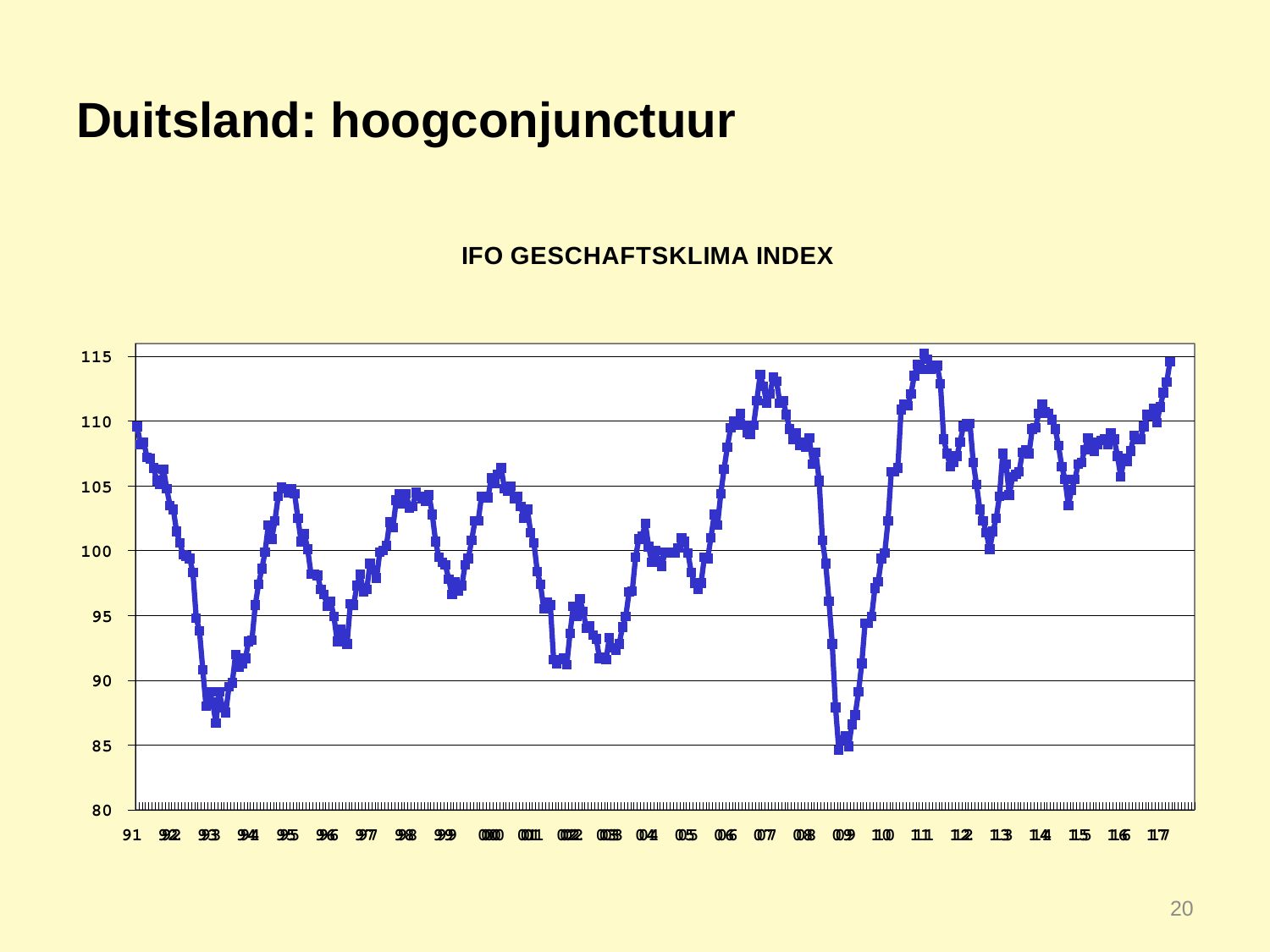

# Duitsland: hoogconjunctuur

### Chart: IFO GESCHAFTSKLIMA INDEX

| Category |  |
|---|---|
| 91  | 109.6 |
|  | 108.2 |
|  | 108.4 |
|  | 107.2 |
|  | 107.1 |
|  | 106.4 |
|  | 105.4 |
|  | 105.1 |
|  | 106.3 |
|  | 104.8 |
|  | 103.5 |
| 92  | 103.2 |
| 92  | 101.5 |
|  | 100.6 |
|  | 99.7 |
|  | 99.6 |
|  | 99.4 |
|  | 98.3 |
|  | 94.8 |
|  | 93.8 |
|  | 90.8 |
|  | 88.0 |
|  | 89.1 |
| 93  | 88.3 |
| 93  | 86.7 |
|  | 89.1 |
|  | 87.9 |
|  | 87.5 |
|  | 89.5 |
|  | 89.8 |
|  | 92.0 |
|  | 91.0 |
|  | 91.3 |
|  | 91.7 |
|  | 93.0 |
| 94  | 93.1 |
| 94  | 95.8 |
|  | 97.4 |
|  | 98.6 |
|  | 99.9 |
|  | 102.0 |
|  | 100.9 |
|  | 102.3 |
|  | 104.2 |
|  | 104.9 |
|  | 104.8 |
|  | 104.5 |
| 95  | 104.8 |
| 95  | 104.4 |
|  | 102.5 |
|  | 100.7 |
|  | 101.3 |
|  | 100.1 |
|  | 98.2 |
|  | 98.2 |
|  | 98.1 |
|  | 97.0 |
|  | 96.6 |
|  | 95.7 |
| 96  | 96.1 |
| 96  | 94.9 |
|  | 93.0 |
|  | 93.9 |
|  | 93.3 |
|  | 92.8 |
|  | 95.9 |
|  | 95.8 |
|  | 97.3 |
|  | 98.2 |
|  | 96.8 |
|  | 97.0 |
| 97  | 99.0 |
| 97  | 98.5 |
|  | 97.9 |
|  | 99.9 |
|  | 100.0 |
|  | 100.4 |
|  | 102.2 |
|  | 101.8 |
|  | 103.9 |
|  | 104.4 |
|  | 103.6 |
|  | 104.4 |
| 98  | 103.3 |
| 98  | 103.4 |
|  | 104.5 |
|  | 104.2 |
|  | 104.0 |
|  | 103.8 |
|  | 104.3 |
|  | 102.8 |
|  | 100.7 |
|  | 99.5 |
|  | 99.1 |
|  | 98.9 |
| 99  | 97.8 |
| 99  | 96.6 |
|  | 97.6 |
|  | 96.9 |
|  | 97.3 |
|  | 98.9 |
|  | 99.4 |
|  | 100.8 |
|  | 102.3 |
|  | 102.3 |
|  | 104.2 |
|  | 104.2 |
| 00 | 104.1 |
| 00 | 105.6 |
| 00 | 105.2 |
|  | 105.9 |
|  | 106.4 |
|  | 104.8 |
|  | 104.6 |
|  | 105.0 |
|  | 104.0 |
|  | 104.2 |
|  | 103.4 |
|  | 102.5 |
| 01 | 103.2 |
| 01 | 101.4 |
| 01 | 100.6 |
|  | 98.4 |
|  | 97.4 |
|  | 95.5 |
|  | 96.0 |
|  | 95.8 |
|  | 91.6 |
|  | 91.3 |
|  | 91.6 |
|  | 91.7 |
| 02 | 91.2 |
| 02 | 93.6 |
| 02 | 95.7 |
|  | 94.9 |
|  | 96.3 |
|  | 95.3 |
|  | 94.0 |
|  | 94.2 |
|  | 93.5 |
|  | 93.2 |
|  | 91.7 |
|  | 91.8 |
| 03 | 91.6 |
| 03 | 93.3 |
| 03 | 92.5 |
|  | 92.3 |
|  | 92.8 |
|  | 94.1 |
|  | 94.9 |
|  | 96.8 |
|  | 96.9 |
|  | 99.5 |
|  | 100.9 |
|  | 101.1 |
| 04 | 102.1 |
| 04 | 100.3 |
|  | 99.1 |
|  | 100.0 |
|  | 99.2 |
|  | 98.8 |
|  | 99.9 |
|  | 99.8 |
|  | 99.9 |
|  | 99.8 |
|  | 100.2 |
|  | 101.0 |
| 05 | 100.7 |
| 05 | 99.8 |
|  | 98.3 |
|  | 97.5 |
|  | 97.0 |
|  | 97.5 |
|  | 99.5 |
|  | 99.4 |
|  | 101.0 |
|  | 102.8 |
|  | 102.0 |
|  | 104.4 |
| 06 | 106.3 |
| 06 | 108.0 |
|  | 109.5 |
|  | 110.0 |
|  | 109.7 |
|  | 110.6 |
|  | 109.7 |
|  | 109.1 |
|  | 109.0 |
|  | 109.7 |
|  | 111.6 |
|  | 113.6 |
| 07 | 112.7 |
| 07 | 111.4 |
|  | 112.1 |
|  | 113.4 |
|  | 113.1 |
|  | 111.4 |
|  | 111.6 |
|  | 110.5 |
|  | 109.4 |
|  | 108.6 |
|  | 109.1 |
|  | 108.1 |
| 08 | 108.4 |
| 08 | 108.0 |
|  | 108.7 |
|  | 106.7 |
|  | 107.6 |
|  | 105.4 |
|  | 100.8 |
|  | 99.0 |
|  | 96.1 |
|  | 92.8 |
|  | 87.9 |
|  | 84.6 |
| 09 | 85.4 |
| 09 | 85.7 |
|  | 84.9 |
|  | 86.6 |
|  | 87.3 |
|  | 89.1 |
|  | 91.3 |
|  | 94.4 |
|  | 94.4 |
|  | 94.9 |
|  | 97.1 |
|  | 97.6 |
| 10 | 99.4 |
| 10 | 99.8 |
|  | 102.3 |
|  | 106.1 |
|  | 106.1 |
|  | 106.4 |
|  | 110.9 |
|  | 111.3 |
|  | 111.2 |
|  | 112.1 |
|  | 113.5 |
|  | 114.4 |
| 11 | 114.0 |
| 11 | 115.2 |
|  | 114.8 |
|  | 114.0 |
|  | 114.1 |
|  | 114.3 |
|  | 112.9 |
|  | 108.6 |
|  | 107.5 |
|  | 106.5 |
|  | 106.8 |
|  | 107.3 |
| 12 | 108.4 |
| 12 | 109.6 |
|  | 109.8 |
|  | 109.8 |
|  | 106.8 |
|  | 105.1 |
|  | 103.2 |
|  | 102.3 |
|  | 101.4 |
|  | 100.1 |
|  | 101.5 |
|  | 102.5 |
| 13 | 104.2 |
| 13 | 107.5 |
|  | 106.7 |
|  | 104.3 |
|  | 105.7 |
|  | 105.9 |
|  | 106.1 |
|  | 107.6 |
|  | 107.8 |
|  | 107.5 |
|  | 109.4 |
|  | 109.5 |
| 14 | 110.6 |
| 14 | 111.3 |
|  | 110.7 |
|  | 110.6 |
|  | 110.1 |
|  | 109.4 |
|  | 108.1 |
|  | 106.5 |
|  | 105.5 |
|  | 103.5 |
|  | 104.7 |
|  | 105.5 |
| 15 | 106.7 |
| 15 | 106.8 |
|  | 107.8 |
|  | 108.7 |
|  | 108.4 |
|  | 107.7 |
|  | 108.2 |
|  | 108.5 |
|  | 108.6 |
|  | 108.2 |
|  | 109.1 |
|  | 108.6 |
| 16 | 107.3 |
| 16 | 105.7 |
|  | 107.1 |
|  | 106.9 |
|  | 107.7 |
|  | 108.9 |
|  | 108.6 |
|  | 108.6 |
|  | 109.6 |
|  | 110.5 |
|  | 110.4 |
|  | 111.0 |
| 17 | 109.9 |
| 17 | 111.1 |
20